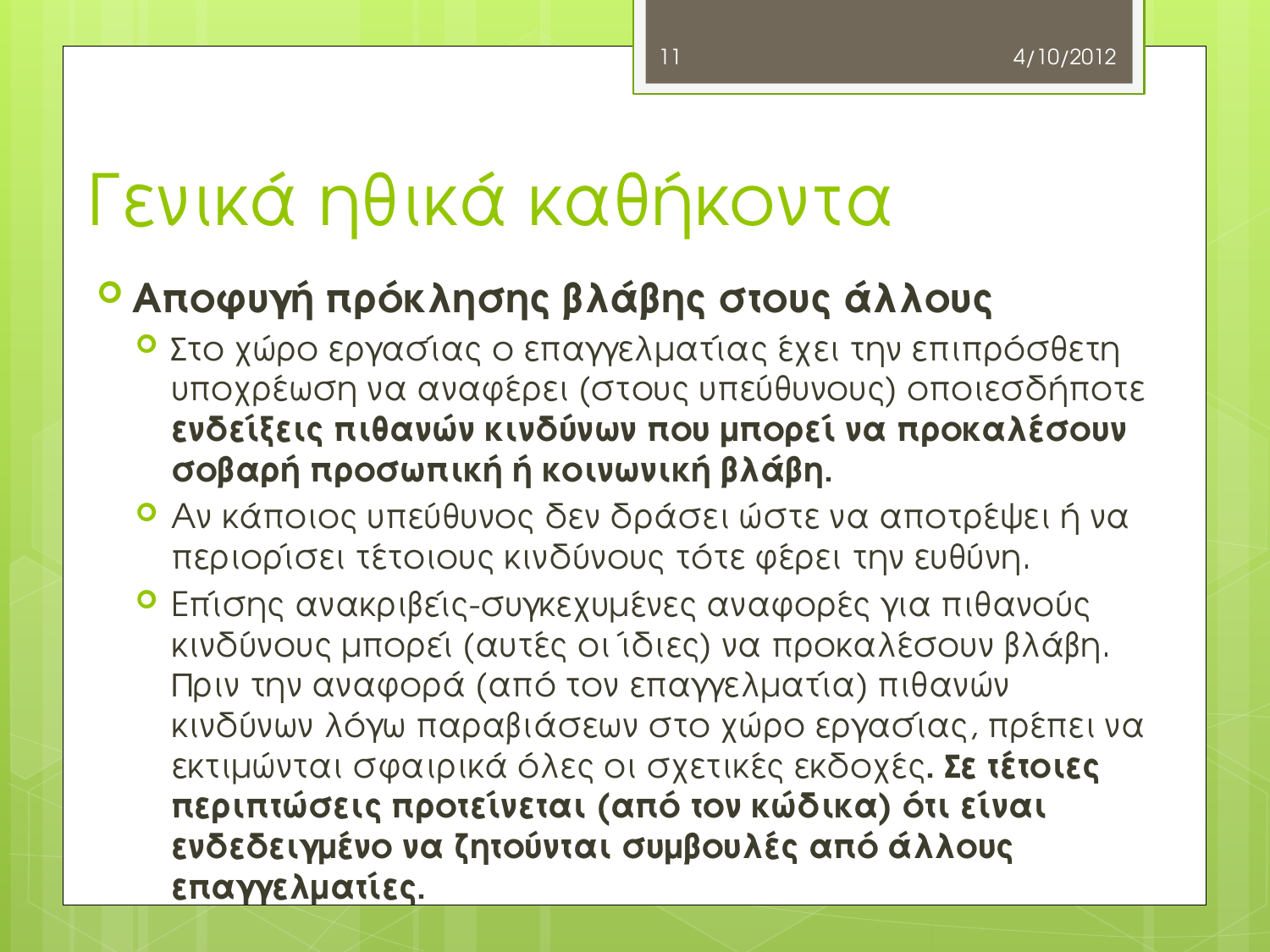

11
4/10/2012
# Γενικά ηθικά καθήκοντα
Αποφυγή πρόκλησης βλάβης στους άλλους
Στο χώρο εργασίας ο επαγγελματίας έχει την επιπρόσθετη υποχρέωση να αναφέρει (στους υπεύθυνους) οποιεσδήποτε ενδείξεις πιθανών κινδύνων που μπορεί να προκαλέσουν σοβαρή προσωπική ή κοινωνική βλάβη.
Αν κάποιος υπεύθυνος δεν δράσει ώστε να αποτρέψει ή να περιορίσει τέτοιους κινδύνους τότε φέρει την ευθύνη.
Επίσης ανακριβείς-συγκεχυμένες αναφορές για πιθανούς κινδύνους μπορεί (αυτές οι ίδιες) να προκαλέσουν βλάβη. Πριν την αναφορά (από τον επαγγελματία) πιθανών κινδύνων λόγω παραβιάσεων στο χώρο εργασίας, πρέπει να εκτιμώνται σφαιρικά όλες οι σχετικές εκδοχές. Σε τέτοιες περιπτώσεις προτείνεται (από τον κώδικα) ότι είναι ενδεδειγμένο να ζητούνται συμβουλές από άλλους επαγγελματίες.